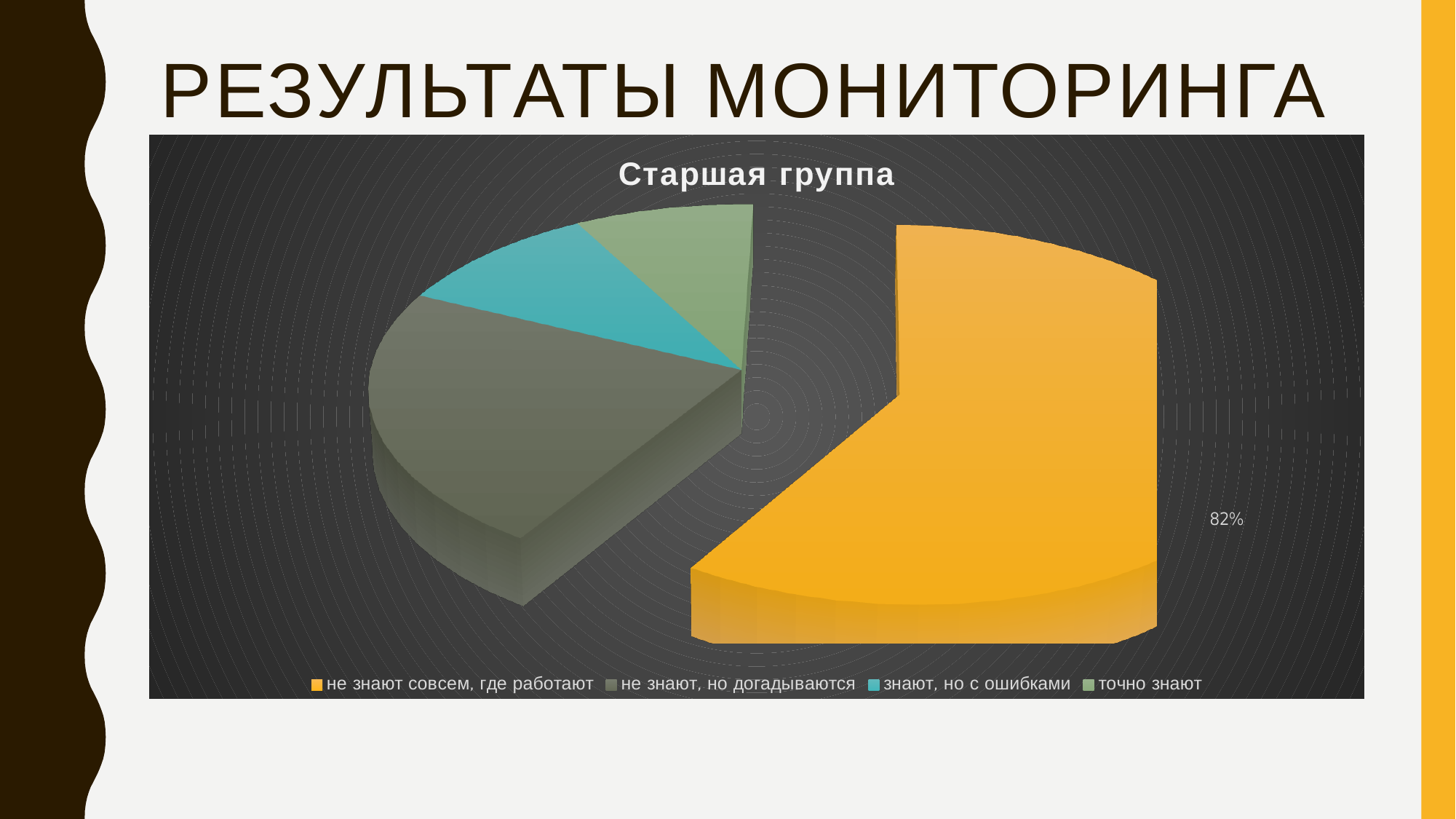

# Результаты мониторинга

[unsupported chart]

[unsupported chart]